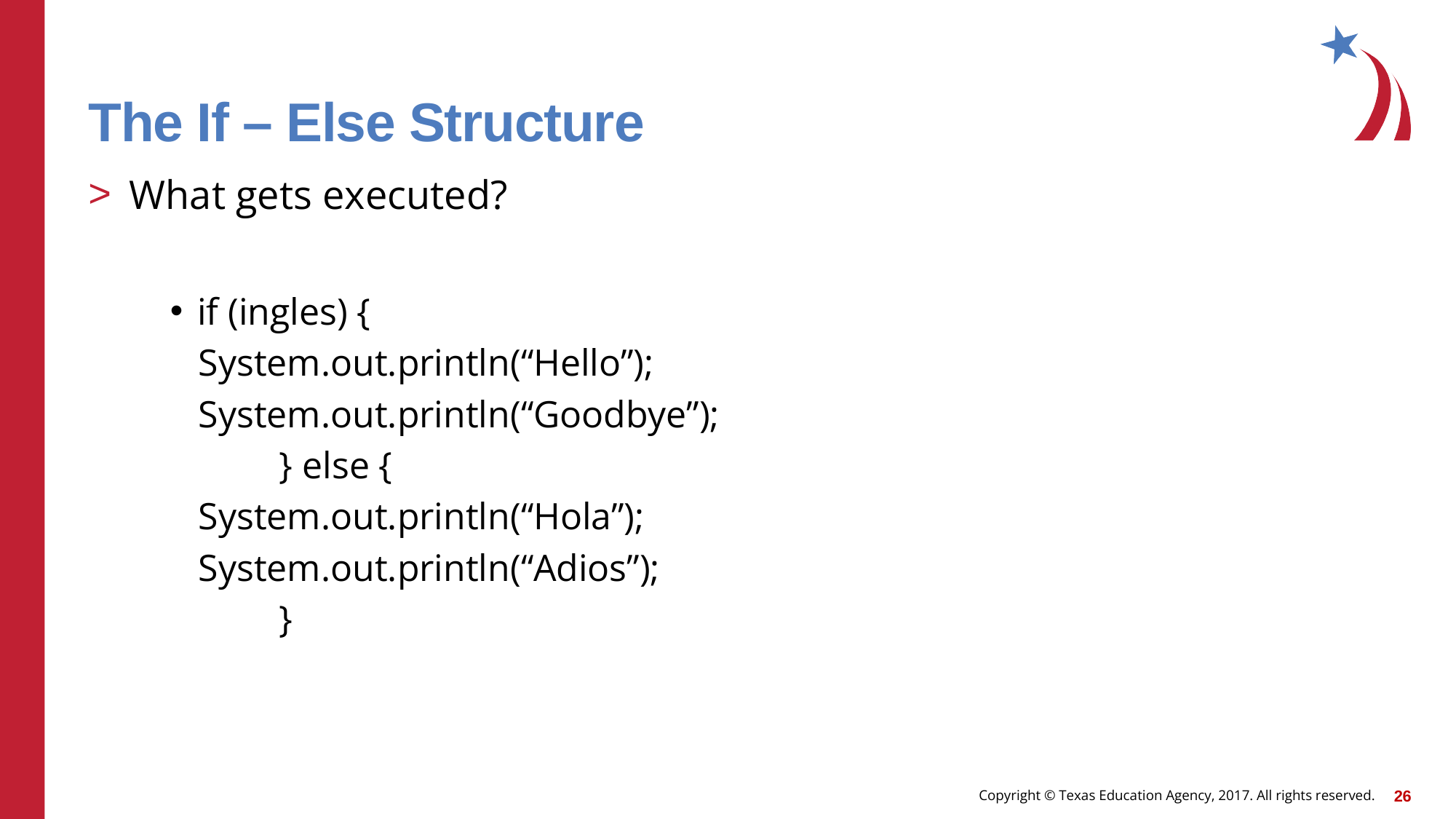

# The If – Else Structure
What gets executed?

if (ingles) {
   System.out.println(“Hello”);
   System.out.println(“Goodbye”);
	} else {
   System.out.println(“Hola”);
   System.out.println(“Adios”);
	}